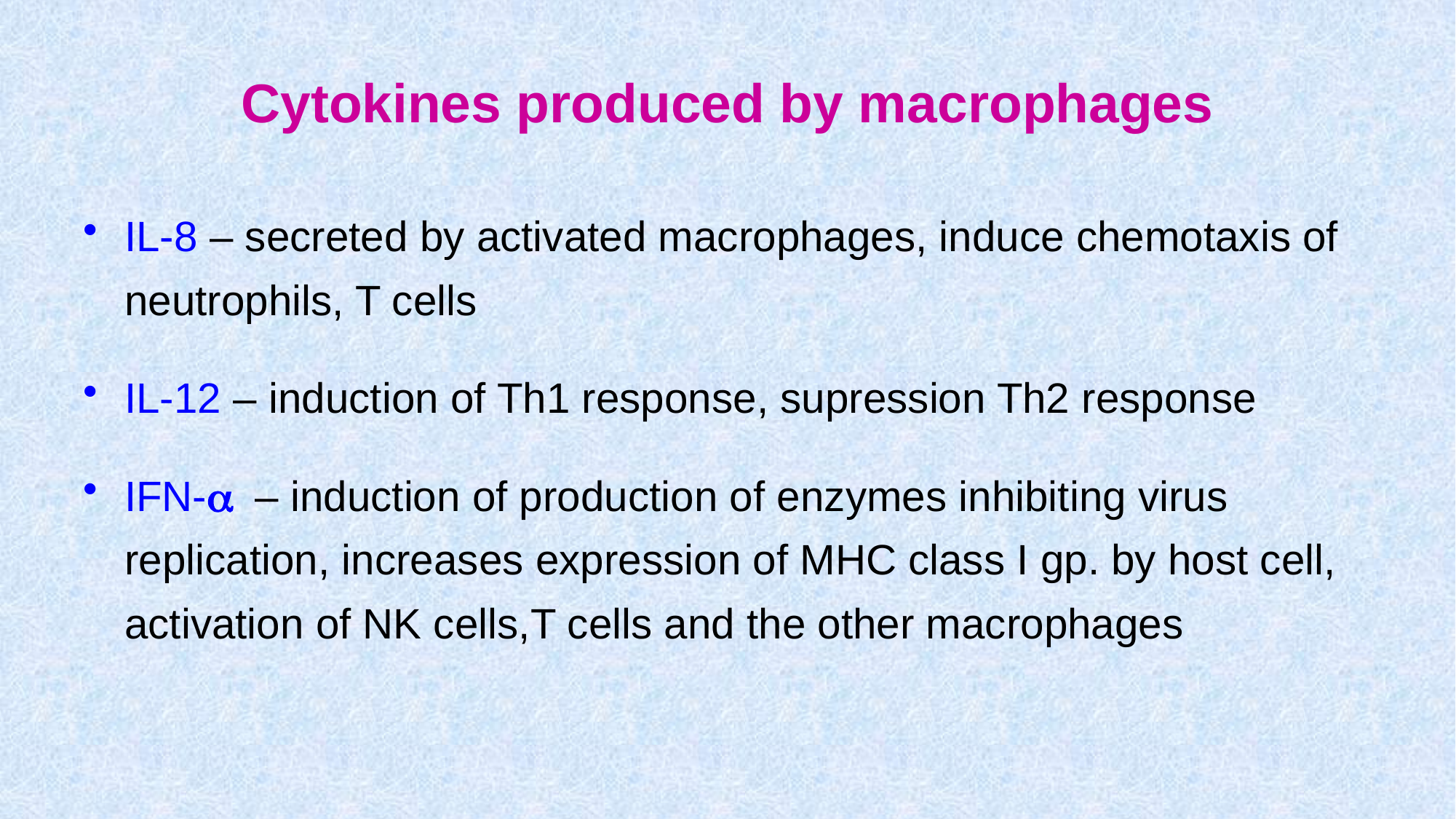

# Cytokines produced by macrophages
IL-8 – secreted by activated macrophages, induce chemotaxis of neutrophils, T cells

IL-12 – induction of Th1 response, supression Th2 response

IFN-α – induction of production of enzymes inhibiting virus replication, increases expression of MHC class I gp. by host cell, activation of NK cells,T cells and the other macrophages